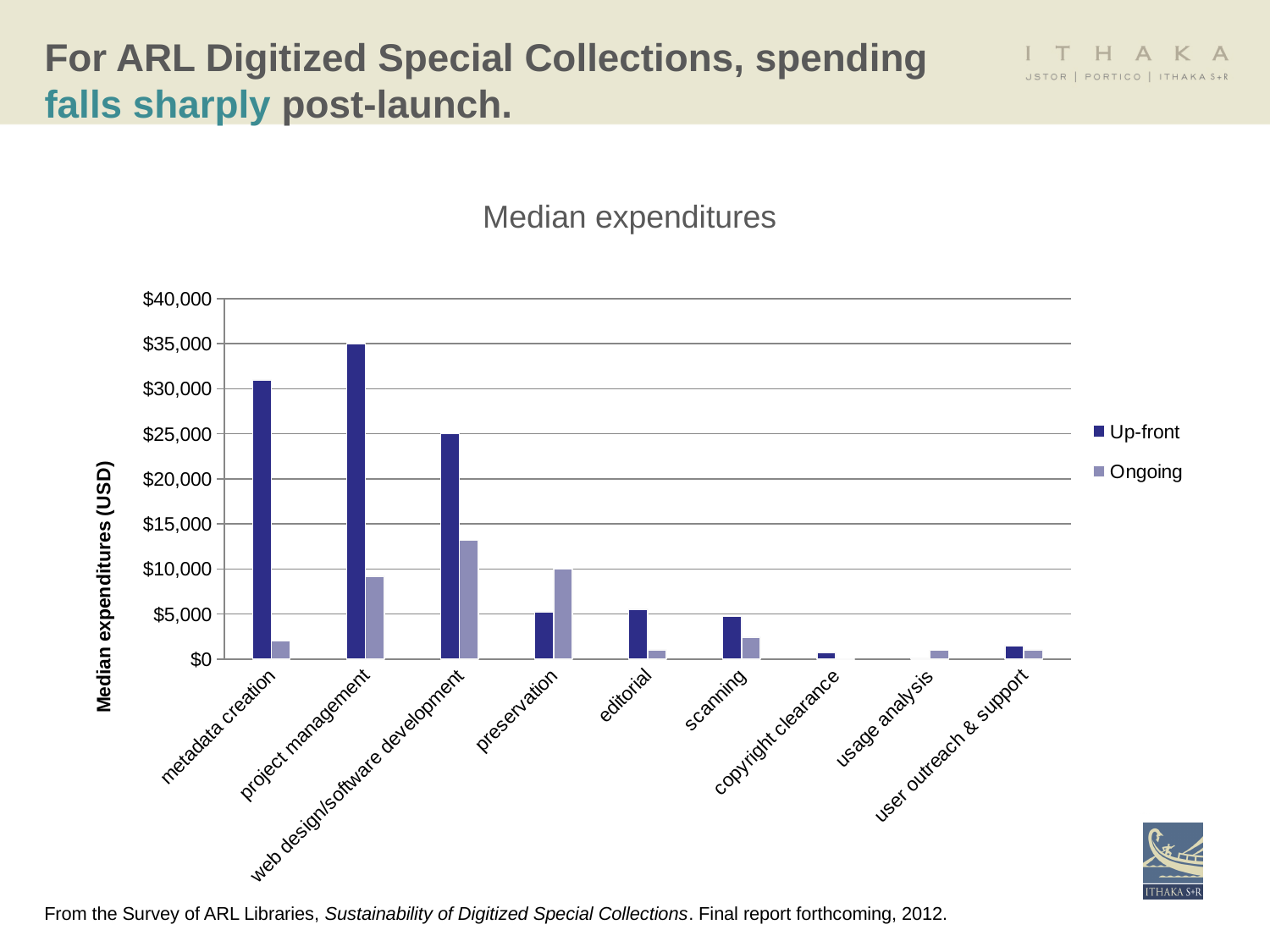

# For ARL Digitized Special Collections, spending falls sharply post-launch.
Median expenditures

### Chart

| Category | Up-front | Ongoing |
|---|---|---|
| metadata creation | 31000.0 | 1978.0 |
| project management | 35000.0 | 9168.0 |
| web design/software development | 25000.0 | 13164.0 |
| preservation | 5250.0 | 10000.0 |
| editorial | 5500.0 | 1000.0 |
| scanning | 4700.0 | 2427.0 |
| copyright clearance | 713.0 | 0.0 |
| usage analysis | 110.0 | 980.0 |
| user outreach & support | 1480.0 | 1024.0 |
From the Survey of ARL Libraries, Sustainability of Digitized Special Collections. Final report forthcoming, 2012.